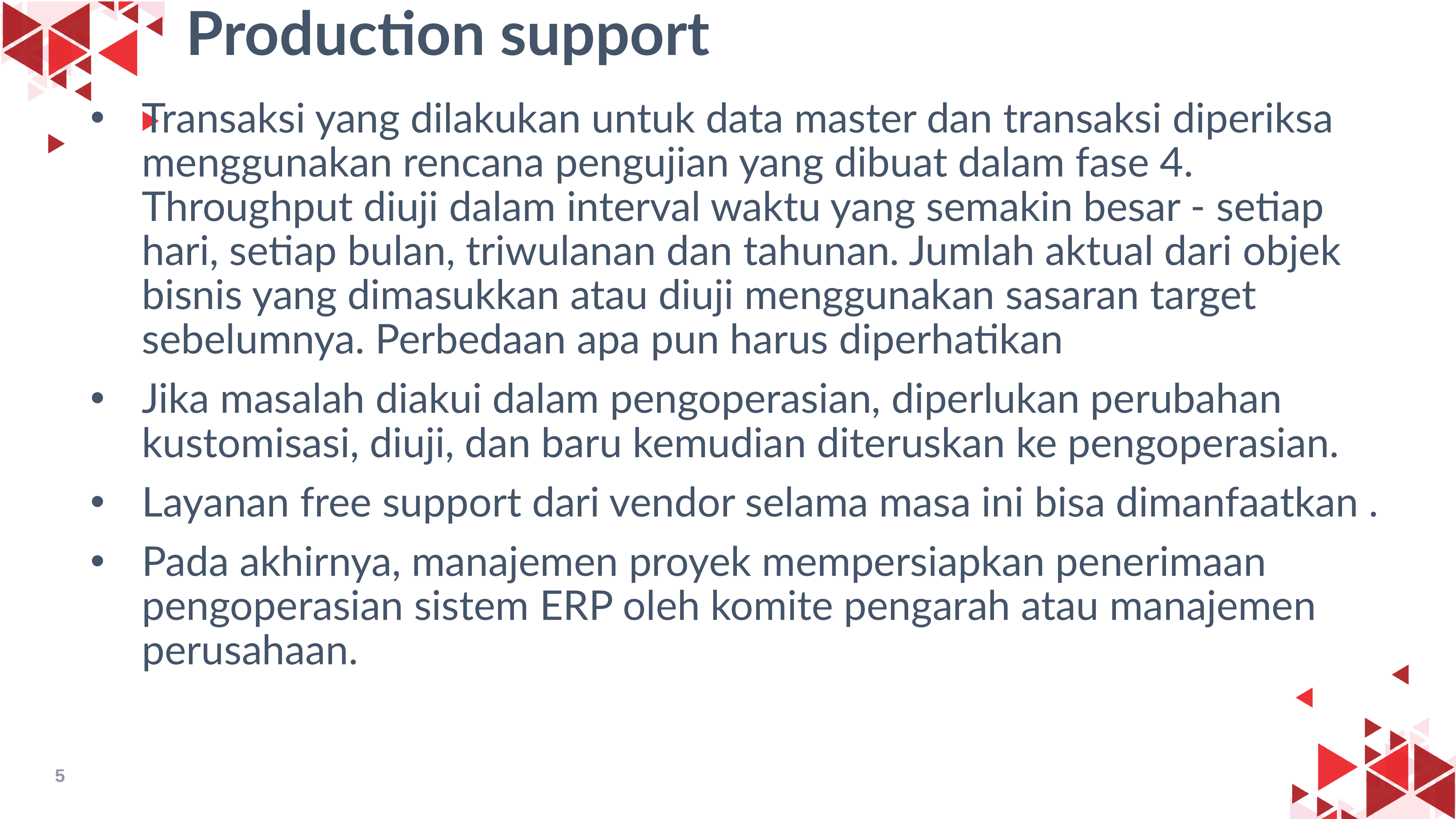

Production support
Transaksi yang dilakukan untuk data master dan transaksi diperiksa menggunakan rencana pengujian yang dibuat dalam fase 4. Throughput diuji dalam interval waktu yang semakin besar - setiap hari, setiap bulan, triwulanan dan tahunan. Jumlah aktual dari objek bisnis yang dimasukkan atau diuji menggunakan sasaran target sebelumnya. Perbedaan apa pun harus diperhatikan
Jika masalah diakui dalam pengoperasian, diperlukan perubahan kustomisasi, diuji, dan baru kemudian diteruskan ke pengoperasian.
Layanan free support dari vendor selama masa ini bisa dimanfaatkan .
Pada akhirnya, manajemen proyek mempersiapkan penerimaan pengoperasian sistem ERP oleh komite pengarah atau manajemen perusahaan.

5